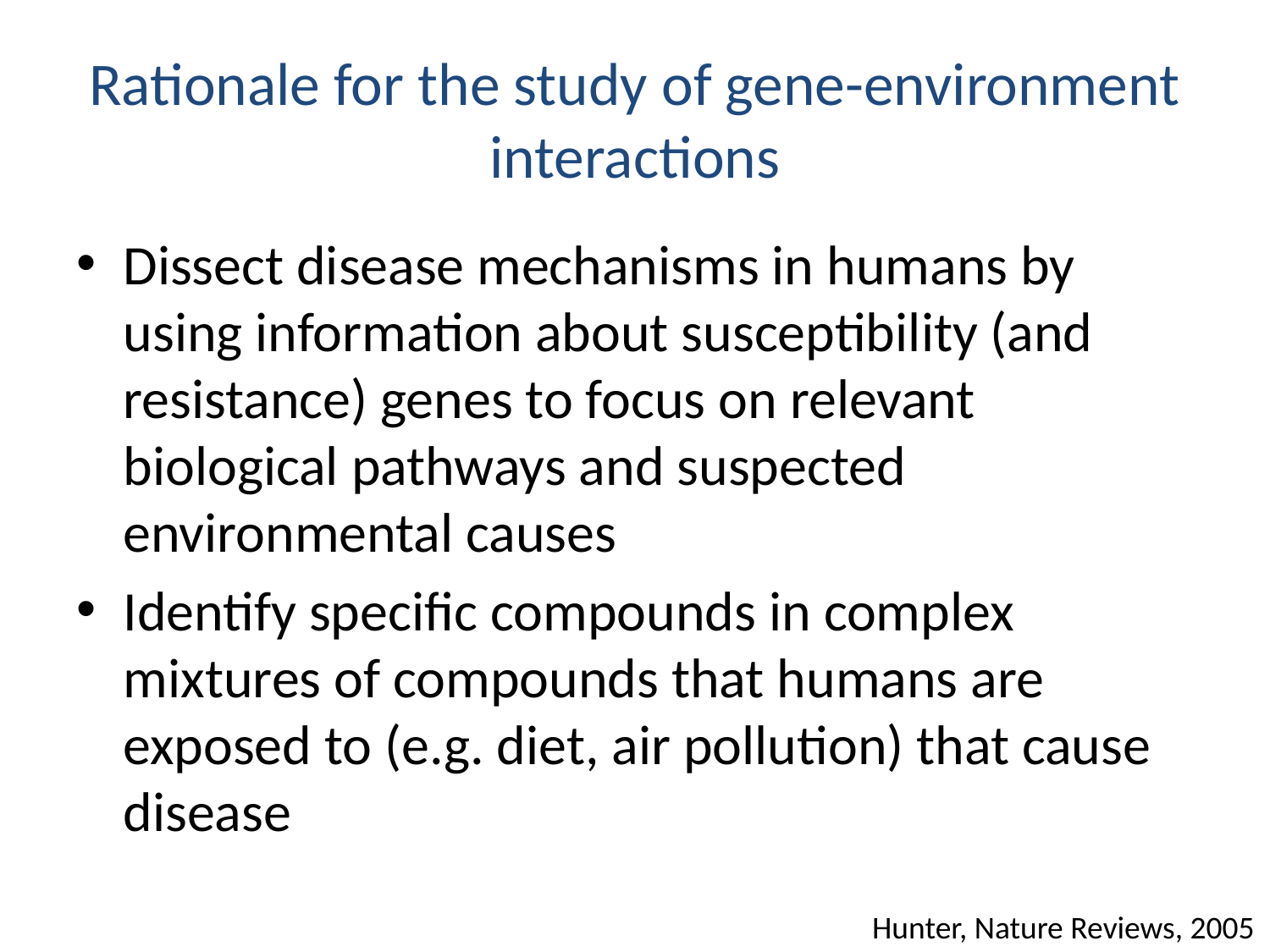

# Rationale for the study of gene-environment interactions
Dissect disease mechanisms in humans by using information about susceptibility (and resistance) genes to focus on relevant biological pathways and suspected environmental causes
Identify specific compounds in complex mixtures of compounds that humans are exposed to (e.g. diet, air pollution) that cause disease

Hunter, Nature Reviews, 2005